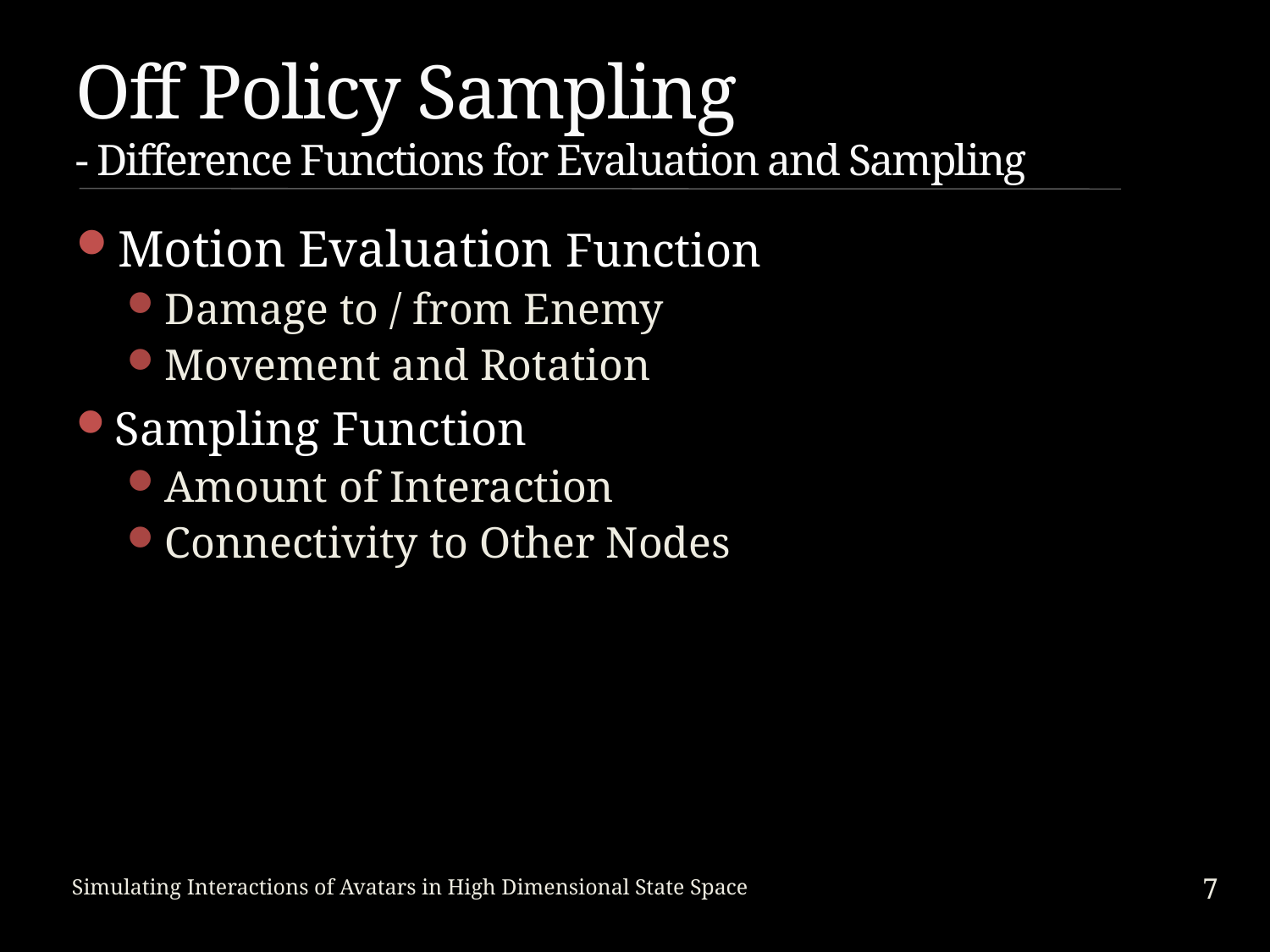

# Off Policy Sampling - Difference Functions for Evaluation and Sampling
Motion Evaluation Function
Damage to / from Enemy
Movement and Rotation
Sampling Function
Amount of Interaction
Connectivity to Other Nodes

7
Simulating Interactions of Avatars in High Dimensional State Space